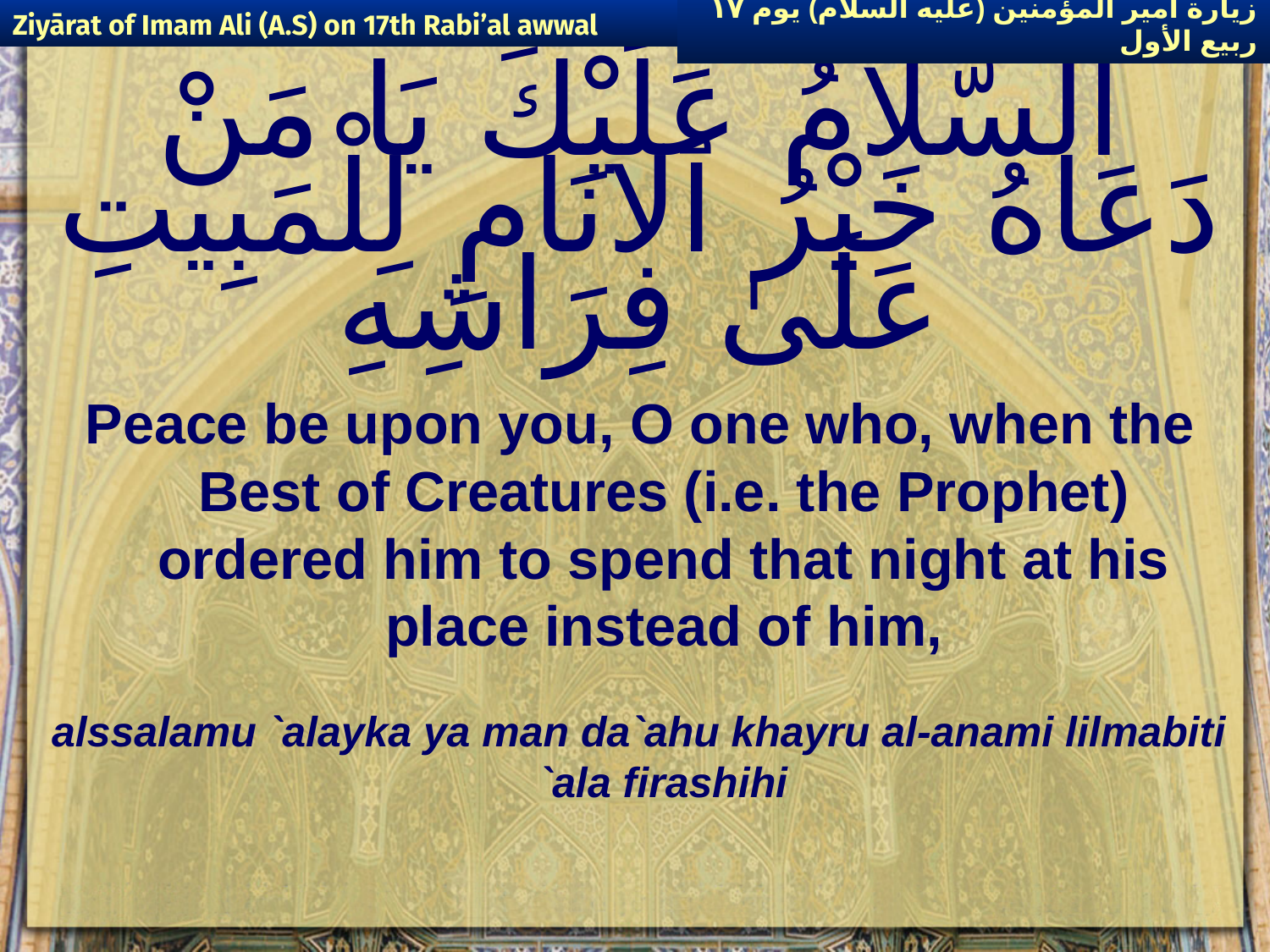

Ziyārat of Imam Ali (A.S) on 17th Rabi’al awwal
زيارة أمير المؤمنين (عليه السلام) يوم ١٧ ربيع الأول
# اَلسَّلاَمُ عَلَيْكَ يَا مَنْ دَعَاهُ خَيْرُ ٱلانَامِ لِلْمَبِيتِ عَلَىٰ فِرَاشِهِ
Peace be upon you, O one who, when the Best of Creatures (i.e. the Prophet) ordered him to spend that night at his place instead of him,
alssalamu `alayka ya man da`ahu khayru al-anami lilmabiti `ala firashihi